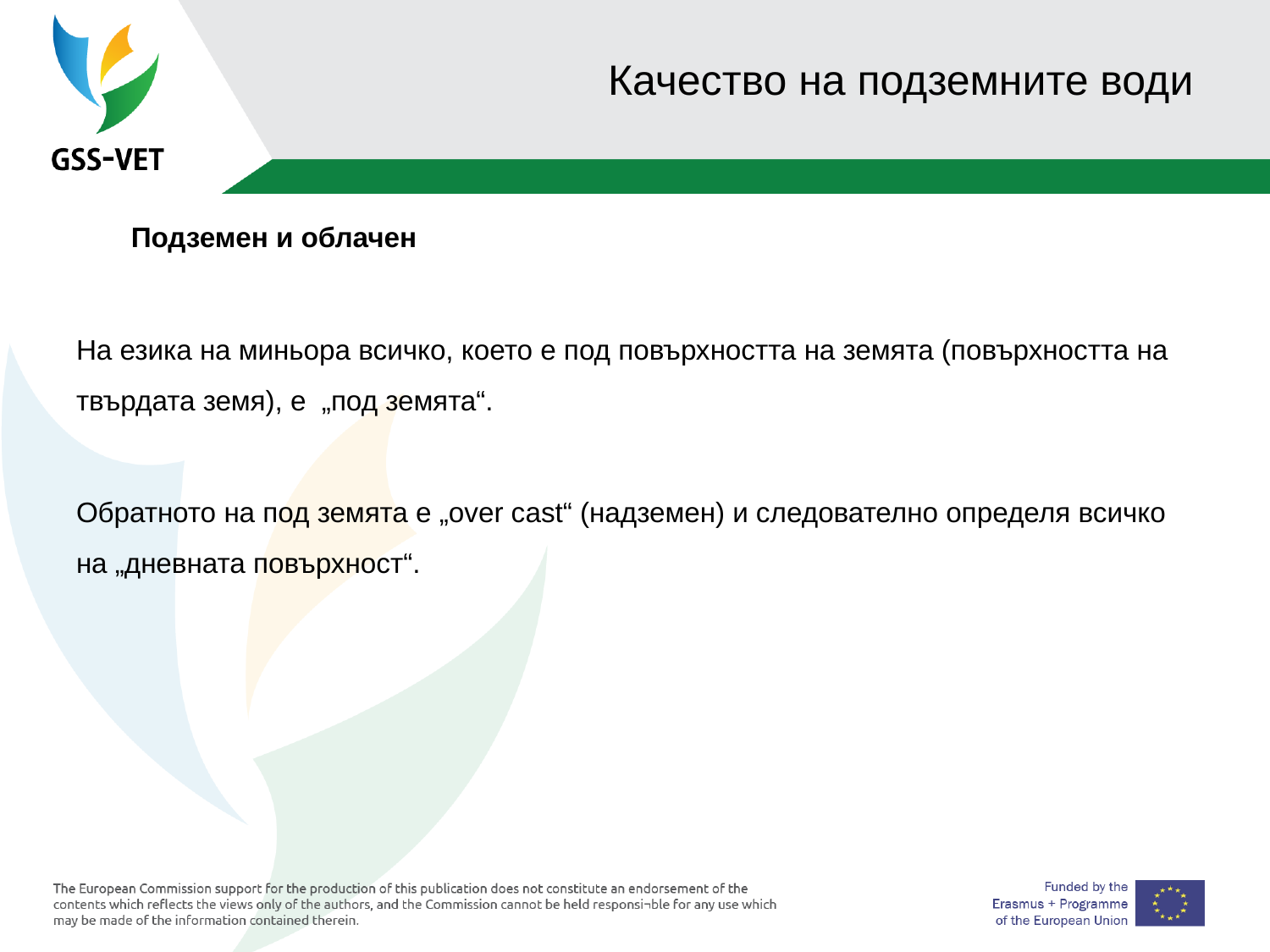

# Качество на подземните води
       Подземен и облачен

На езика на миньора всичко, което е под повърхността на земята (повърхността на твърдата земя), е  „под земята“.

Обратното на под земята е „over cast“ (надземен) и следователно определя всичко на „дневната повърхност“.